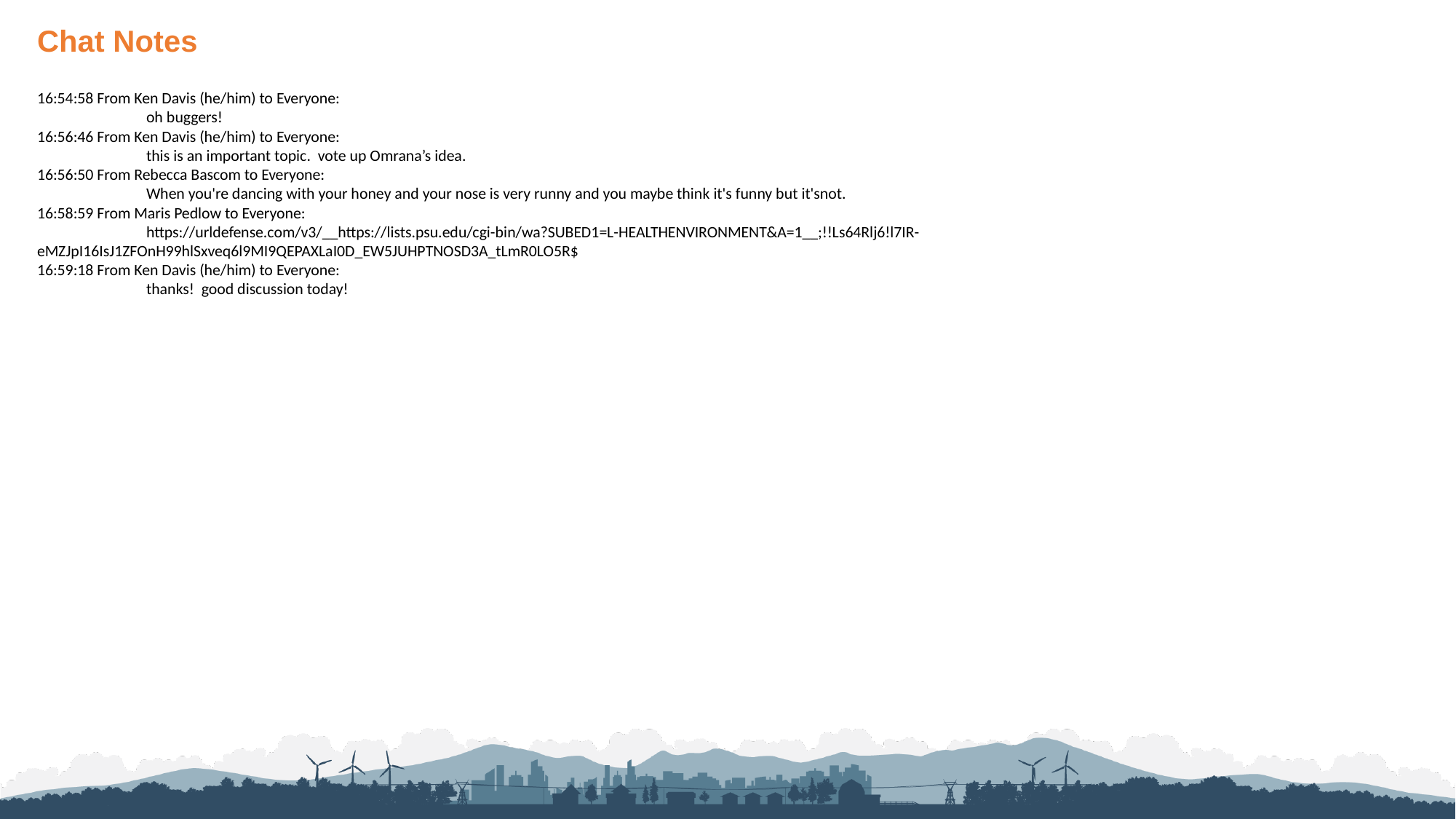

Chat Notes
16:54:58 From Ken Davis (he/him) to Everyone:
	oh buggers!
16:56:46 From Ken Davis (he/him) to Everyone:
	this is an important topic.  vote up Omrana’s idea.
16:56:50 From Rebecca Bascom to Everyone:
	When you're dancing with your honey and your nose is very runny and you maybe think it's funny but it'snot.
16:58:59 From Maris Pedlow to Everyone:
	https://urldefense.com/v3/__https://lists.psu.edu/cgi-bin/wa?SUBED1=L-HEALTHENVIRONMENT&A=1__;!!Ls64Rlj6!l7IR-eMZJpI16IsJ1ZFOnH99hlSxveq6l9MI9QEPAXLaI0D_EW5JUHPTNOSD3A_tLmR0LO5R$
16:59:18 From Ken Davis (he/him) to Everyone:
	thanks!  good discussion today!